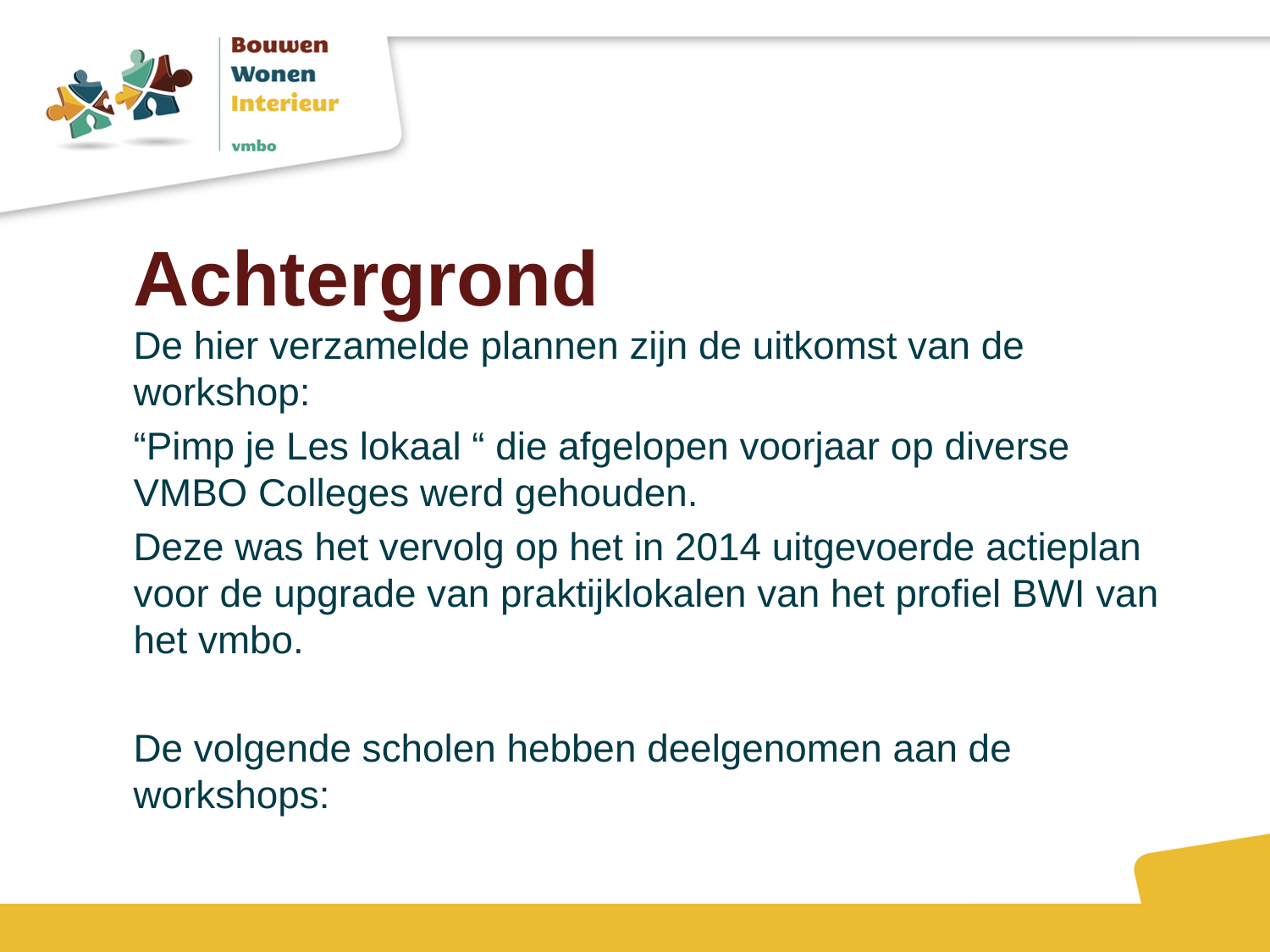

Achtergrond
De hier verzamelde plannen zijn de uitkomst van de workshop:
“Pimp je Les lokaal “ die afgelopen voorjaar op diverse VMBO Colleges werd gehouden.
Deze was het vervolg op het in 2014 uitgevoerde actieplan voor de upgrade van praktijklokalen van het profiel BWI van het vmbo.

De volgende scholen hebben deelgenomen aan de workshops: